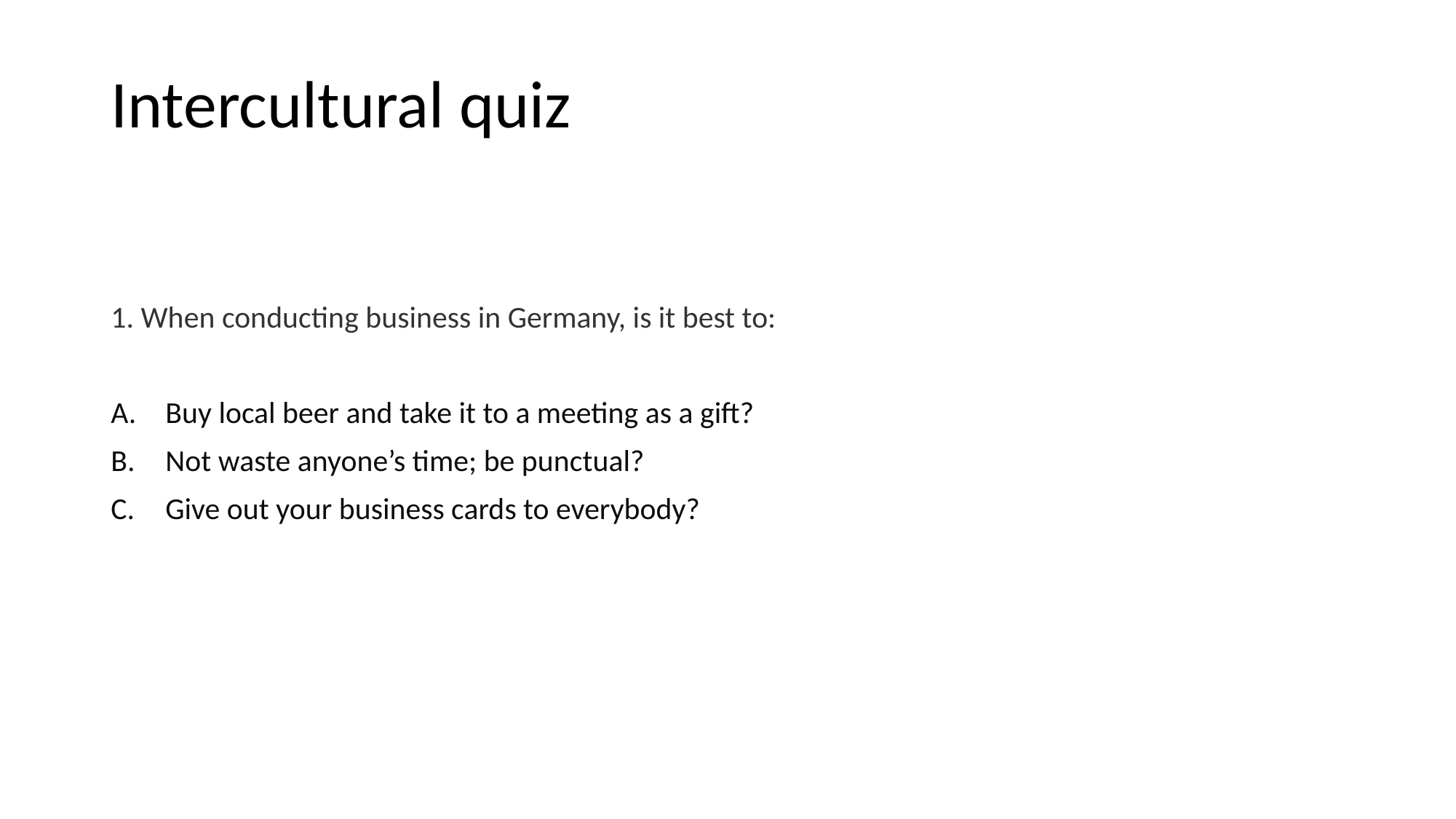

# Intercultural quiz
1. When conducting business in Germany, is it best to:

Buy local beer and take it to a meeting as a gift?
Not waste anyone’s time; be punctual?
Give out your business cards to everybody?